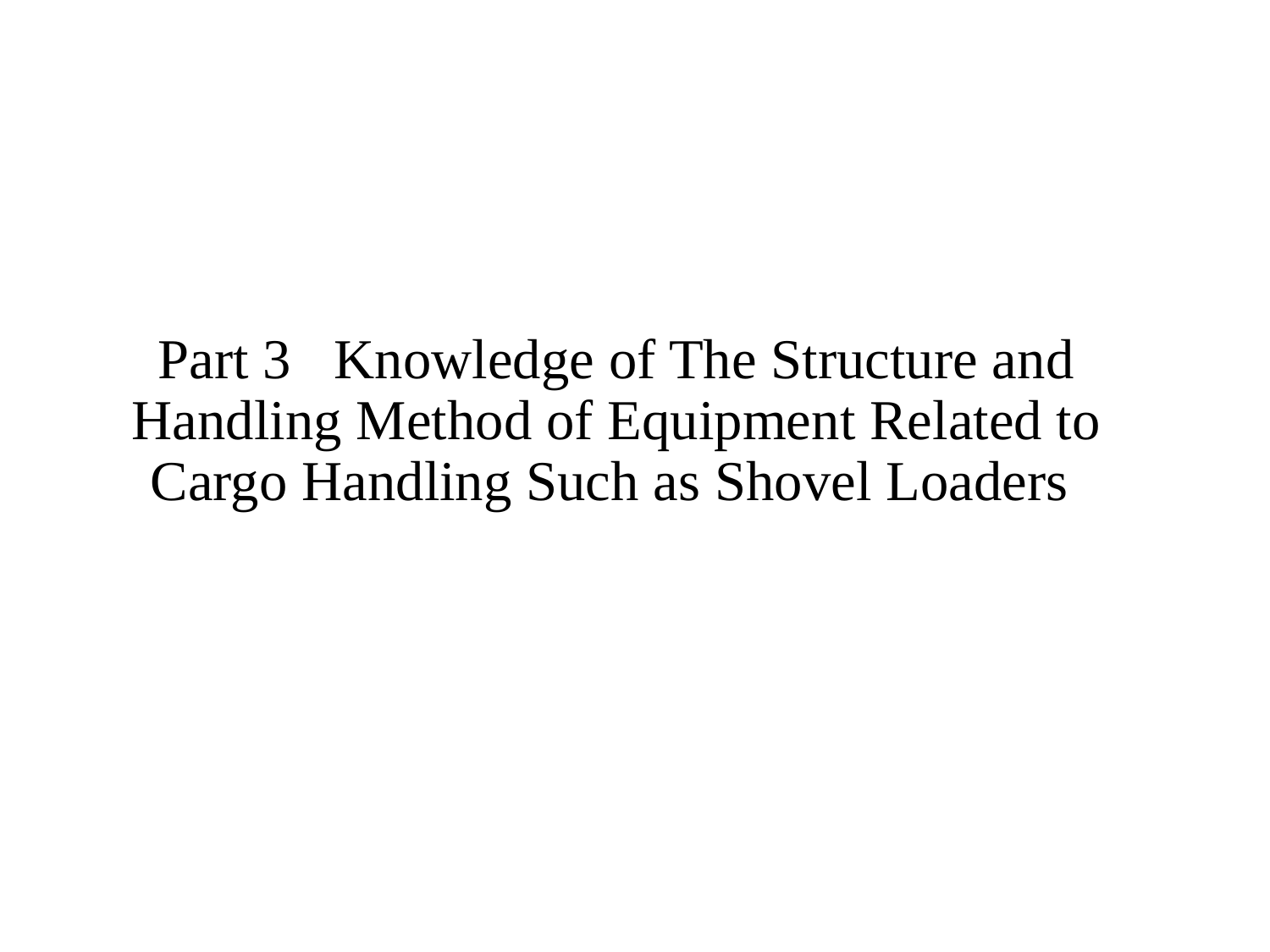

# Part 3   Knowledge of The Structure and Handling Method of Equipment Related to Cargo Handling Such as Shovel Loaders